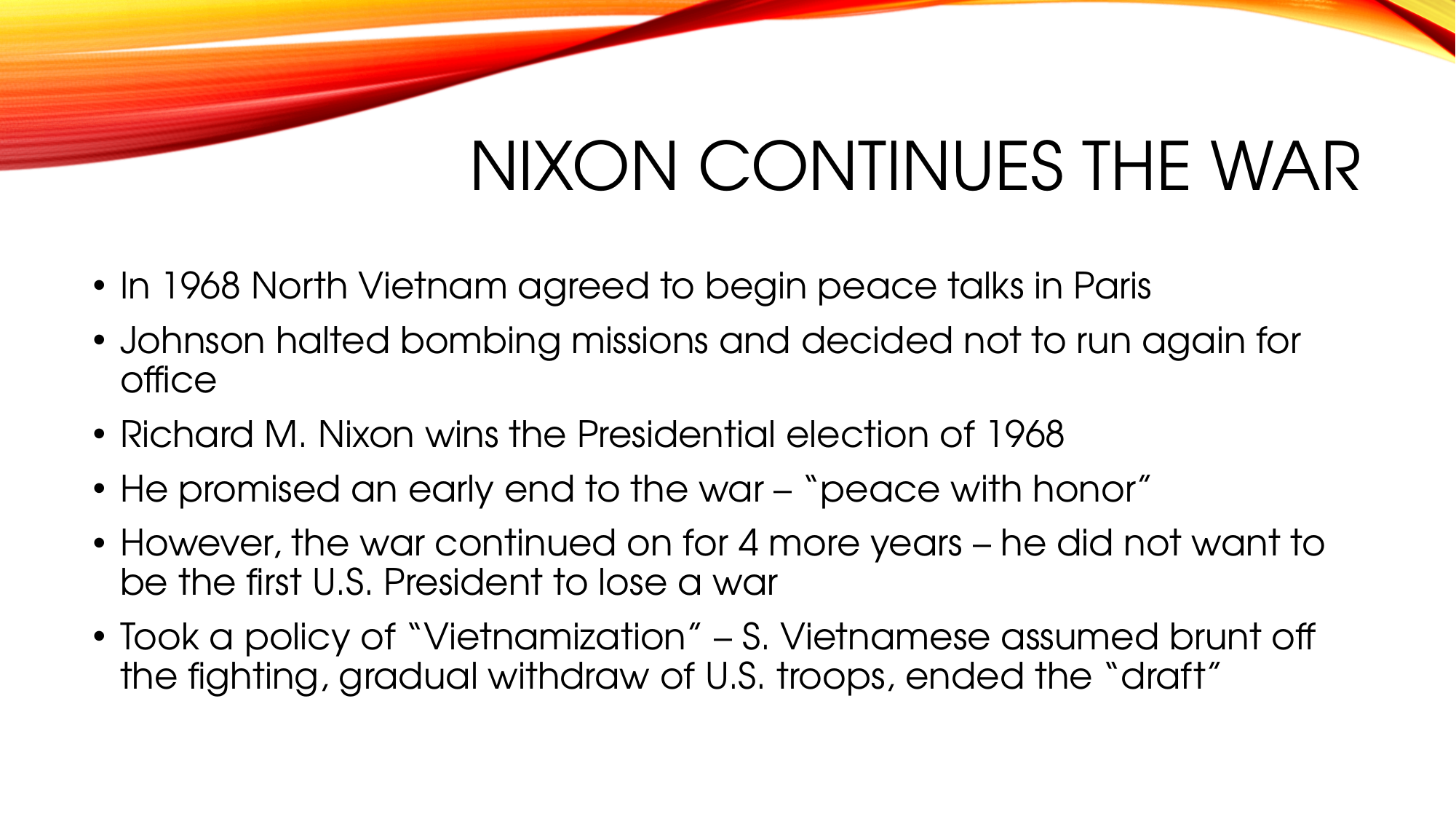

# Nixon continues the War
In 1968 North Vietnam agreed to begin peace talks in Paris
Johnson halted bombing missions and decided not to run again for office
Richard M. Nixon wins the Presidential election of 1968
He promised an early end to the war – “peace with honor”
However, the war continued on for 4 more years – he did not want to be the first U.S. President to lose a war
Took a policy of “Vietnamization” – S. Vietnamese assumed brunt off the fighting, gradual withdraw of U.S. troops, ended the “draft”